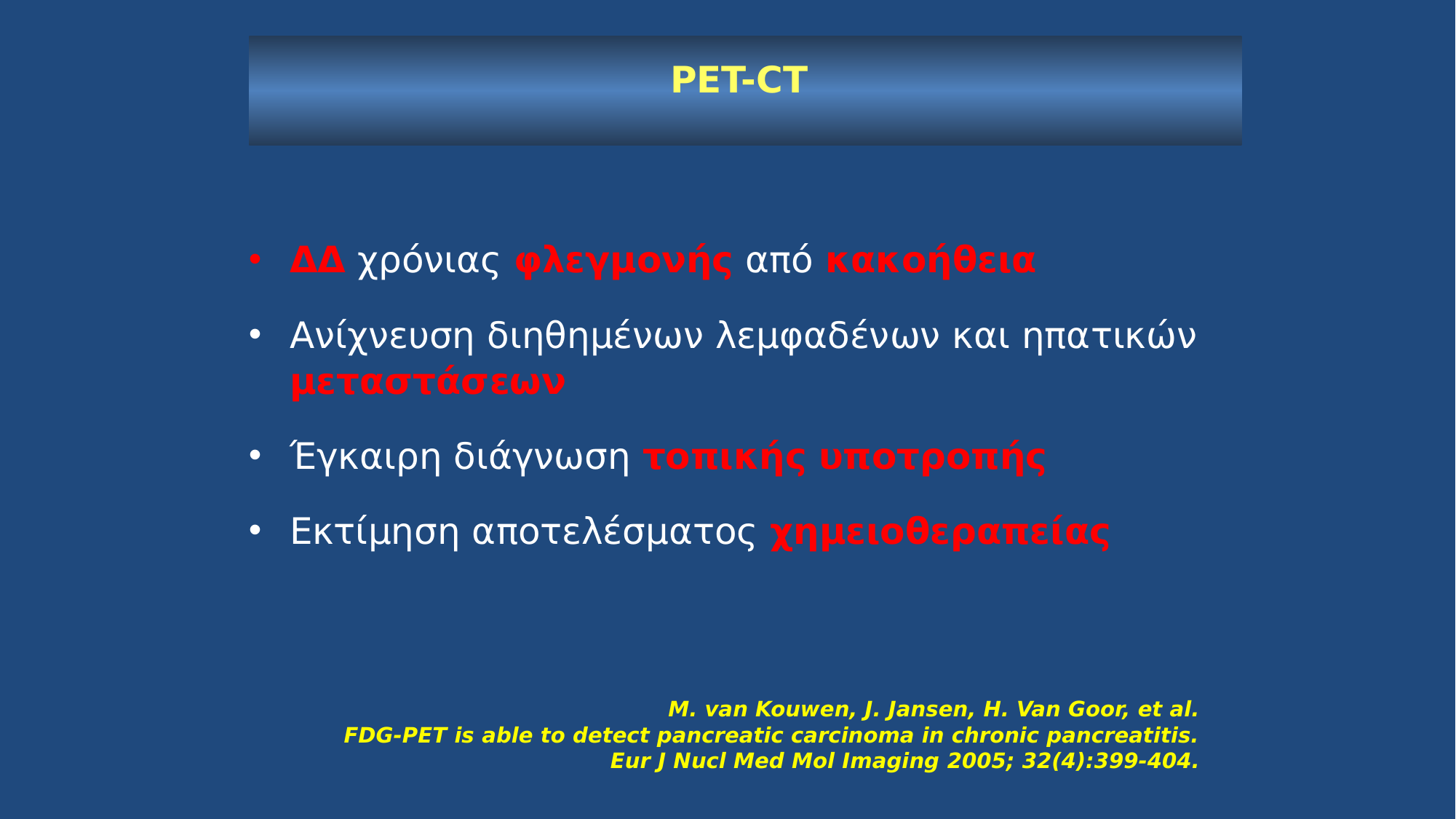

PET-CT
ΔΔ χρόνιας φλεγμονής από κακοήθεια

Ανίχνευση διηθημένων λεμφαδένων και ηπατικών μεταστάσεων

Έγκαιρη διάγνωση τοπικής υποτροπής

Εκτίμηση αποτελέσματος χημειοθεραπείας
M. van Kouwen, J. Jansen, H. Van Goor, et al.
FDG-PET is able to detect pancreatic carcinoma in chronic pancreatitis.
Eur J Nucl Med Mol Imaging 2005; 32(4):399-404.